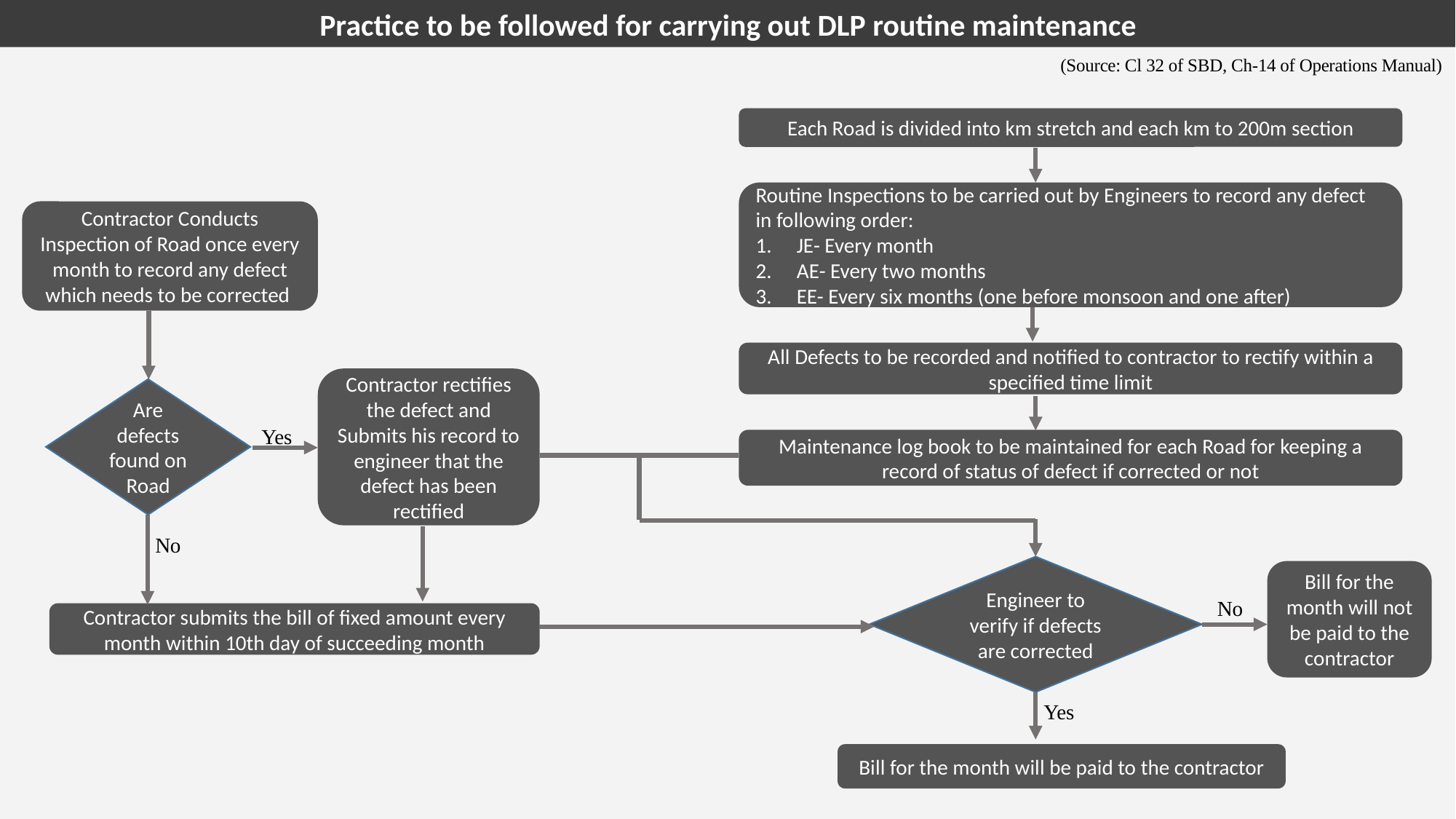

Practice to be followed for carrying out DLP routine maintenance
(Source: Cl 32 of SBD, Ch-14 of Operations Manual)
Each Road is divided into km stretch and each km to 200m section
Routine Inspections to be carried out by Engineers to record any defect in following order:
JE- Every month
AE- Every two months
EE- Every six months (one before monsoon and one after)
Contractor Conducts Inspection of Road once every month to record any defect which needs to be corrected
All Defects to be recorded and notified to contractor to rectify within a specified time limit
Contractor rectifies the defect and Submits his record to engineer that the defect has been rectified
Are defects found on Road
Yes
Maintenance log book to be maintained for each Road for keeping a record of status of defect if corrected or not
No
Engineer to verify if defects are corrected
Bill for the month will not be paid to the contractor
No
Contractor submits the bill of fixed amount every month within 10th day of succeeding month
Yes
Bill for the month will be paid to the contractor